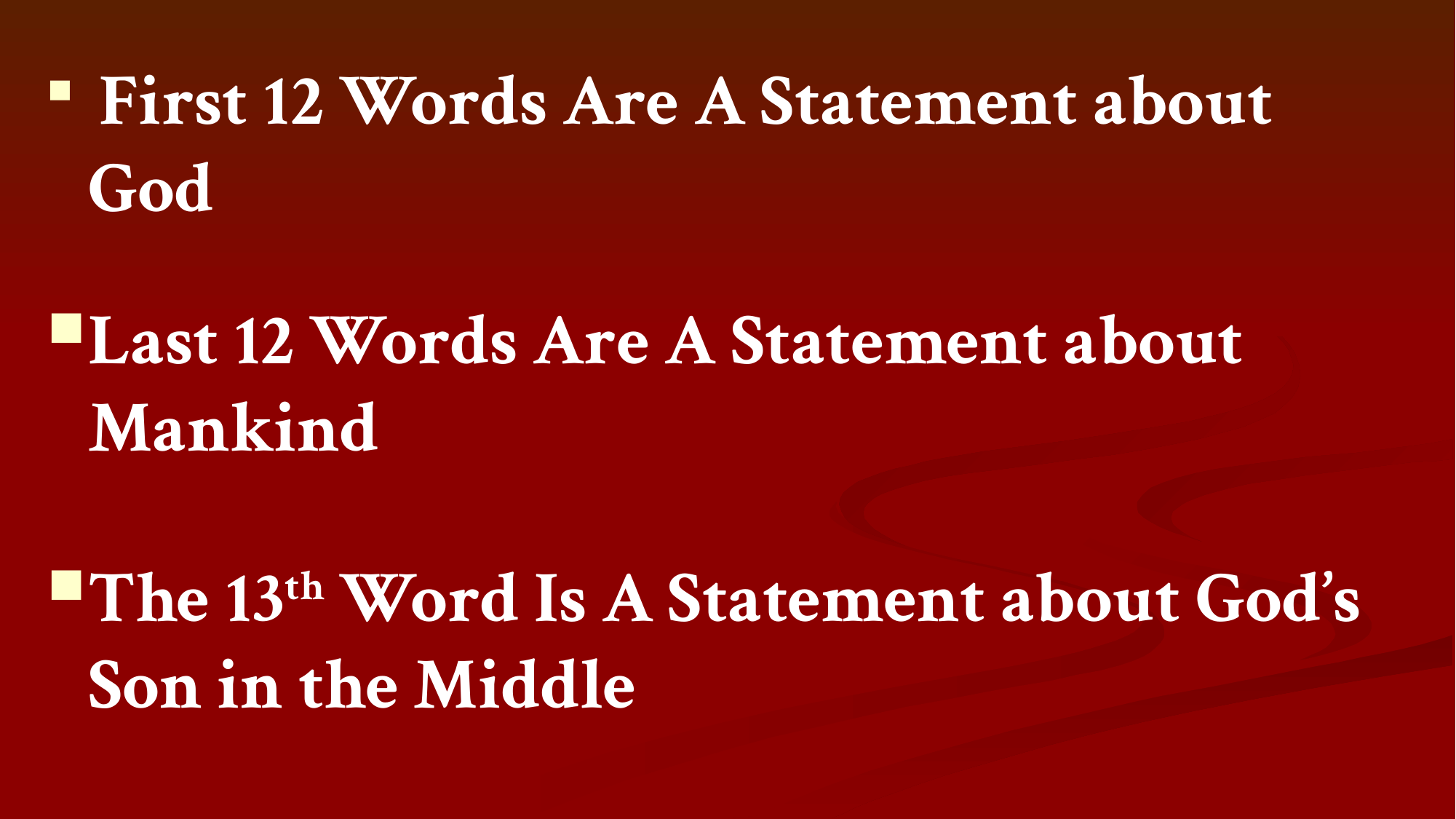

First 12 Words Are A Statement about God

Last 12 Words Are A Statement about Mankind

The 13th Word Is A Statement about God’s Son in the Middle